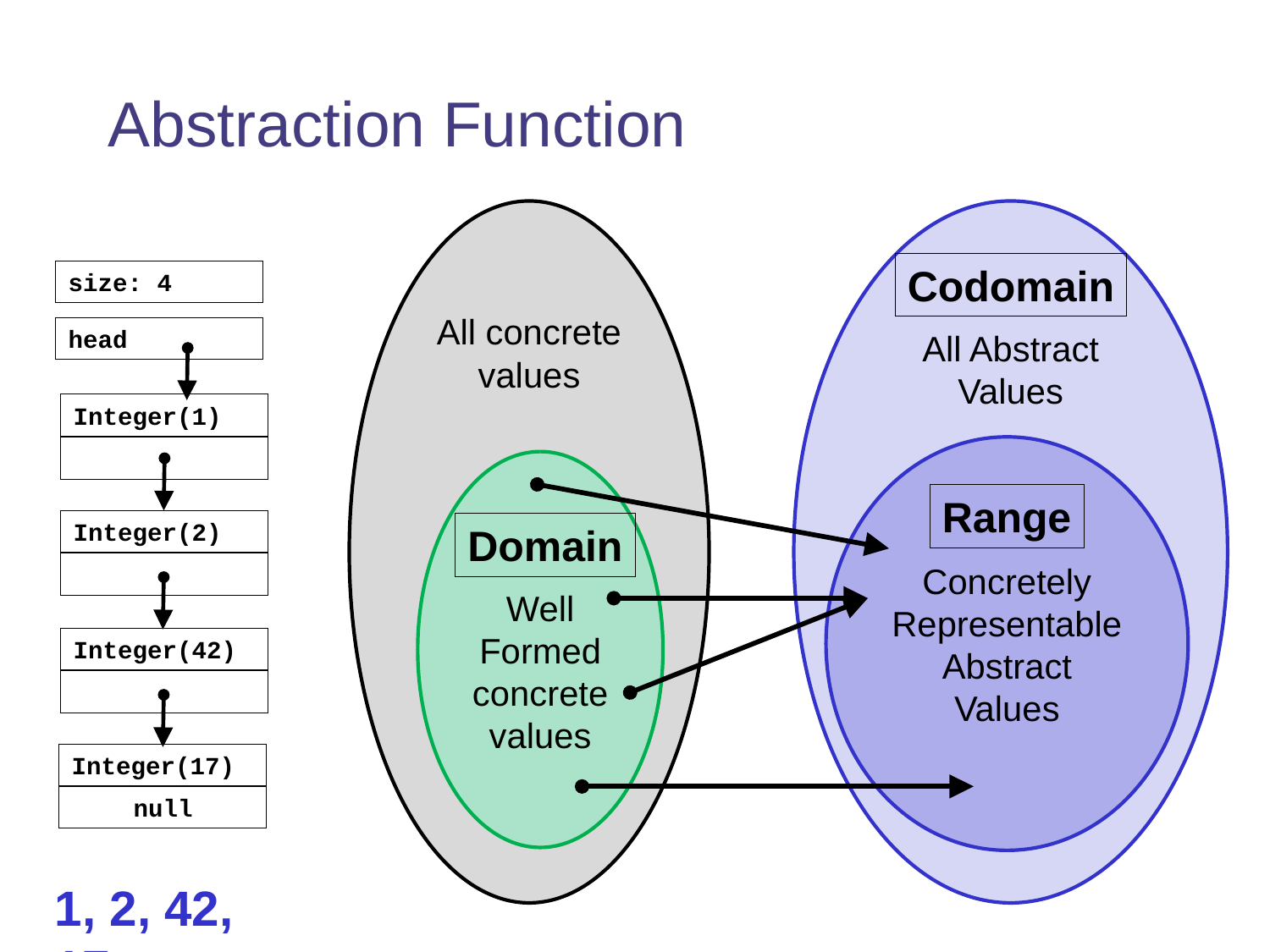

# Abstraction Function
All concrete values

All Abstract Values
Codomain
size: 4
head
Integer(1)

Integer(2)

Integer(42)

Integer(17)
null
Concretely Representable Abstract Values

Well Formed concrete values
Range
Domain
1, 2, 42, 17